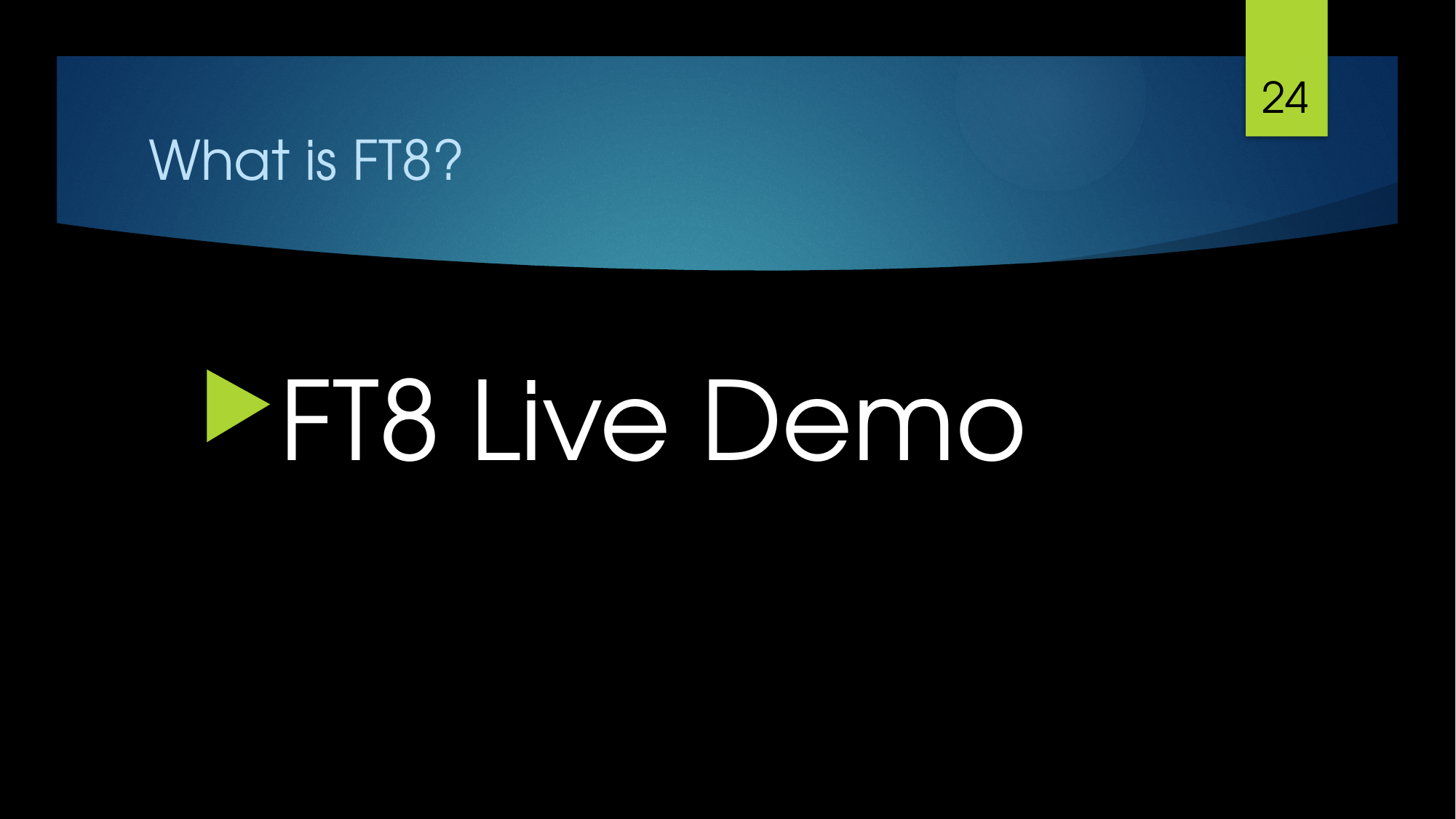

24
# What is FT8?
FT8 Live Demo